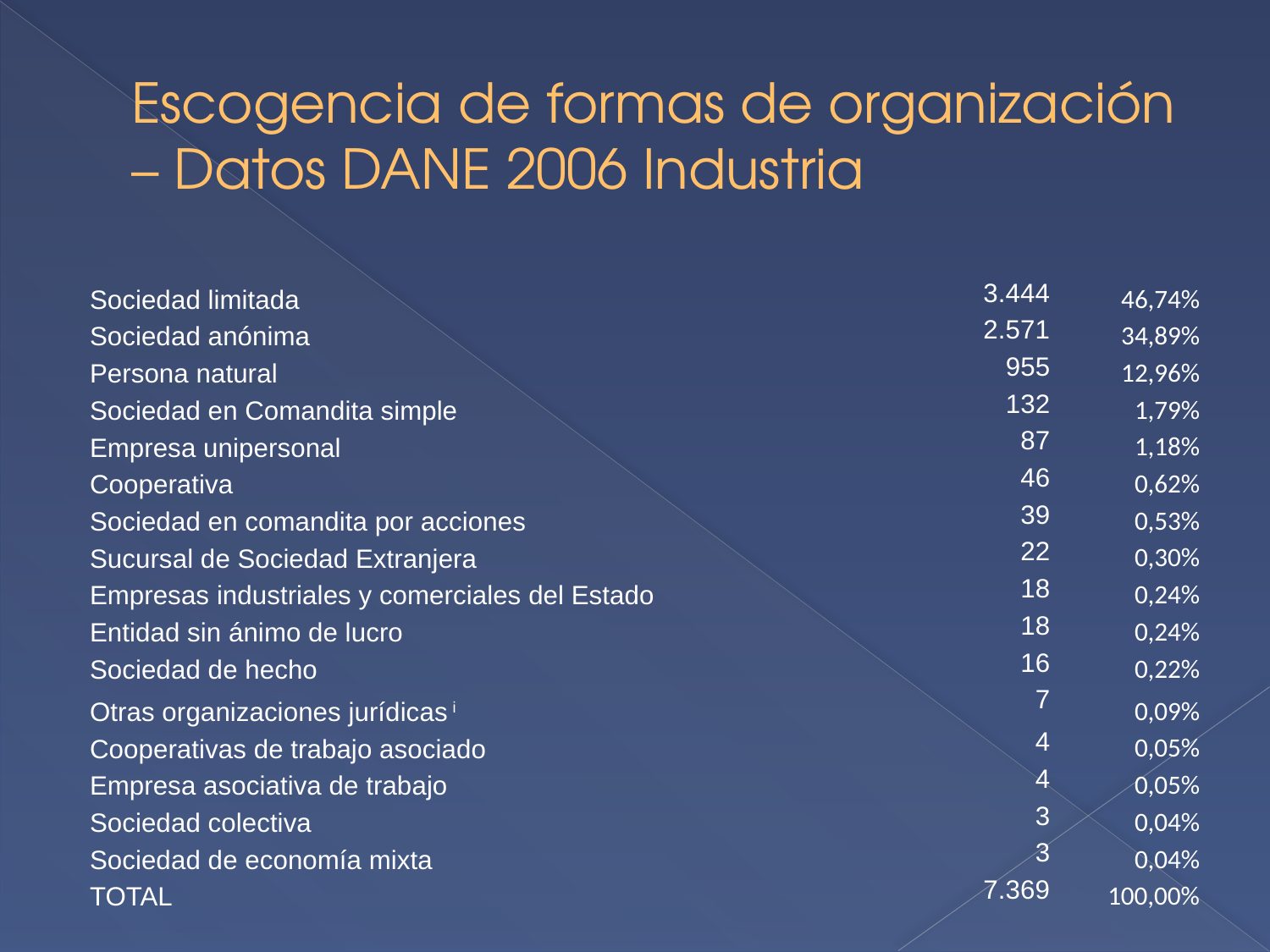

# Escogencia de formas de organización – Datos DANE 2006 Industria
| Sociedad limitada | 3.444 | 46,74% |
| --- | --- | --- |
| Sociedad anónima | 2.571 | 34,89% |
| Persona natural | 955 | 12,96% |
| Sociedad en Comandita simple | 132 | 1,79% |
| Empresa unipersonal | 87 | 1,18% |
| Cooperativa | 46 | 0,62% |
| Sociedad en comandita por acciones | 39 | 0,53% |
| Sucursal de Sociedad Extranjera | 22 | 0,30% |
| Empresas industriales y comerciales del Estado | 18 | 0,24% |
| Entidad sin ánimo de lucro | 18 | 0,24% |
| Sociedad de hecho | 16 | 0,22% |
| Otras organizaciones jurídicas i | 7 | 0,09% |
| Cooperativas de trabajo asociado | 4 | 0,05% |
| Empresa asociativa de trabajo | 4 | 0,05% |
| Sociedad colectiva | 3 | 0,04% |
| Sociedad de economía mixta | 3 | 0,04% |
| TOTAL | 7.369 | 100,00% |